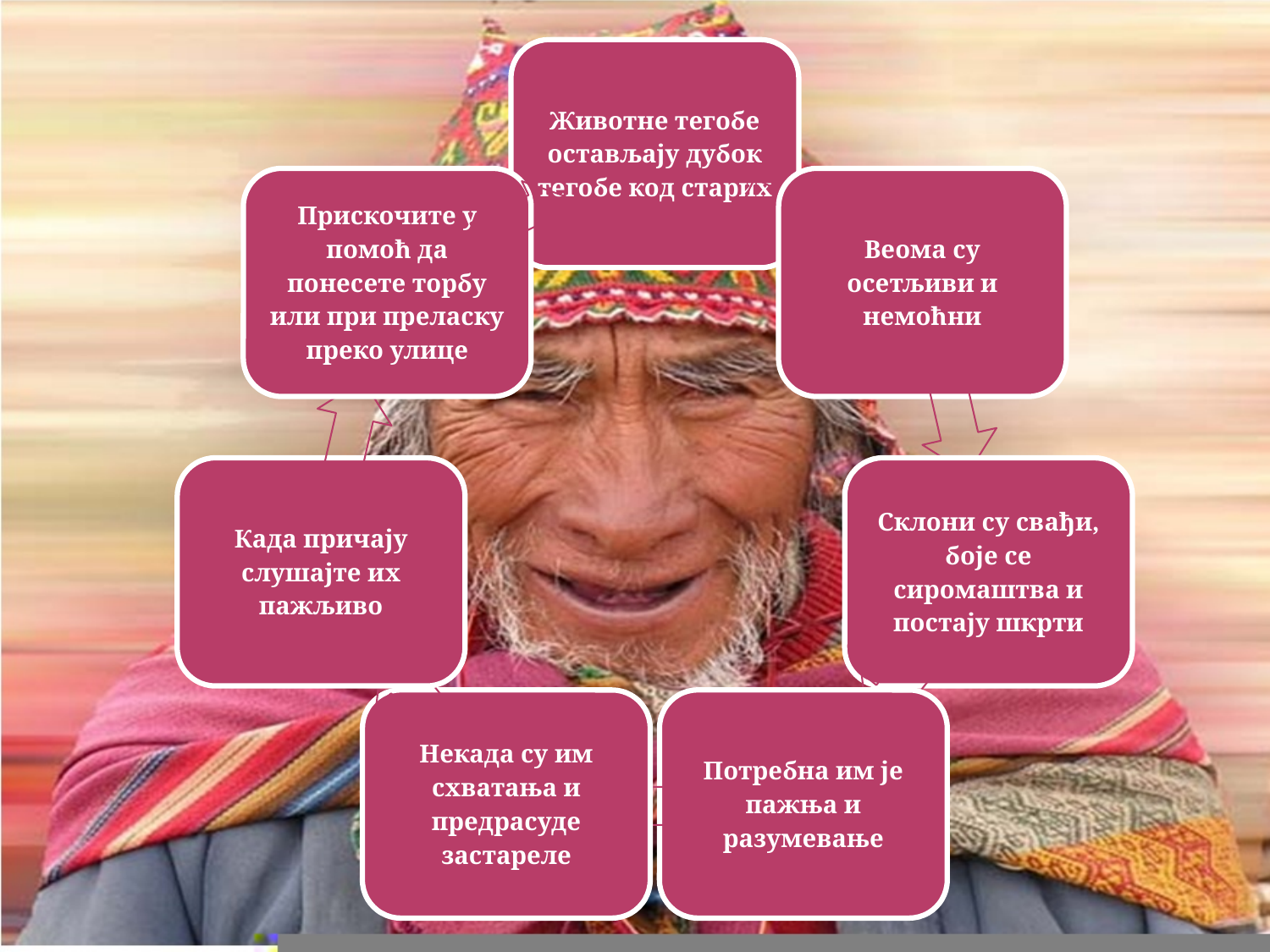

Животне тегобе остављају дубок тегобе код старих
Веома су осетљиви и немоћни
Склони су свађи, боје се сиромаштва и постају шкрти
Потребна им је пажња и разумевање
Некада су им схватања и предрасуде застареле
Када причају слушајте их пажљиво
Прискочите у помоћ да понесете торбу или при преласку преко улице